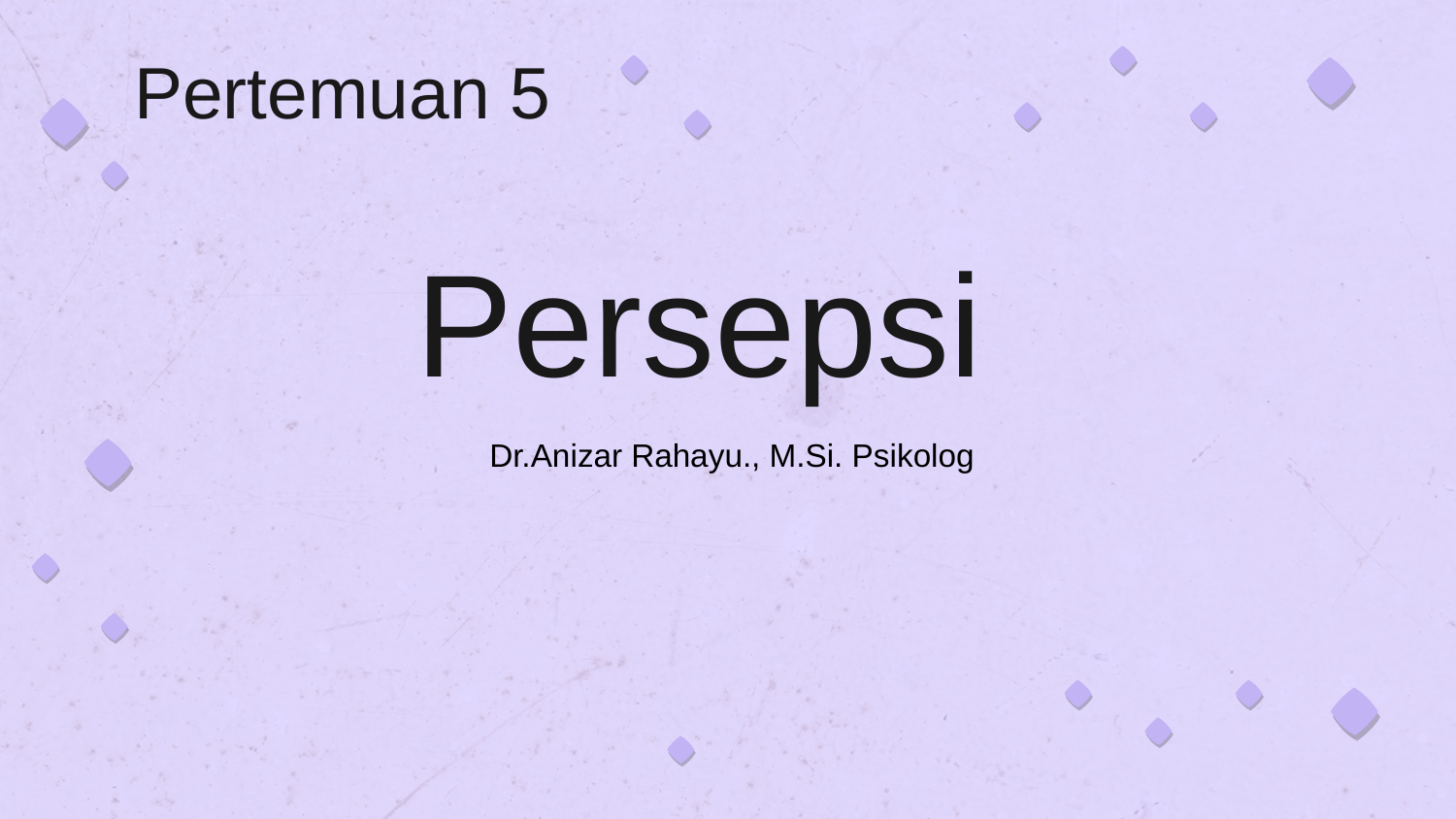

Pertemuan 5
# Persepsi
Dr.Anizar Rahayu., M.Si. Psikolog